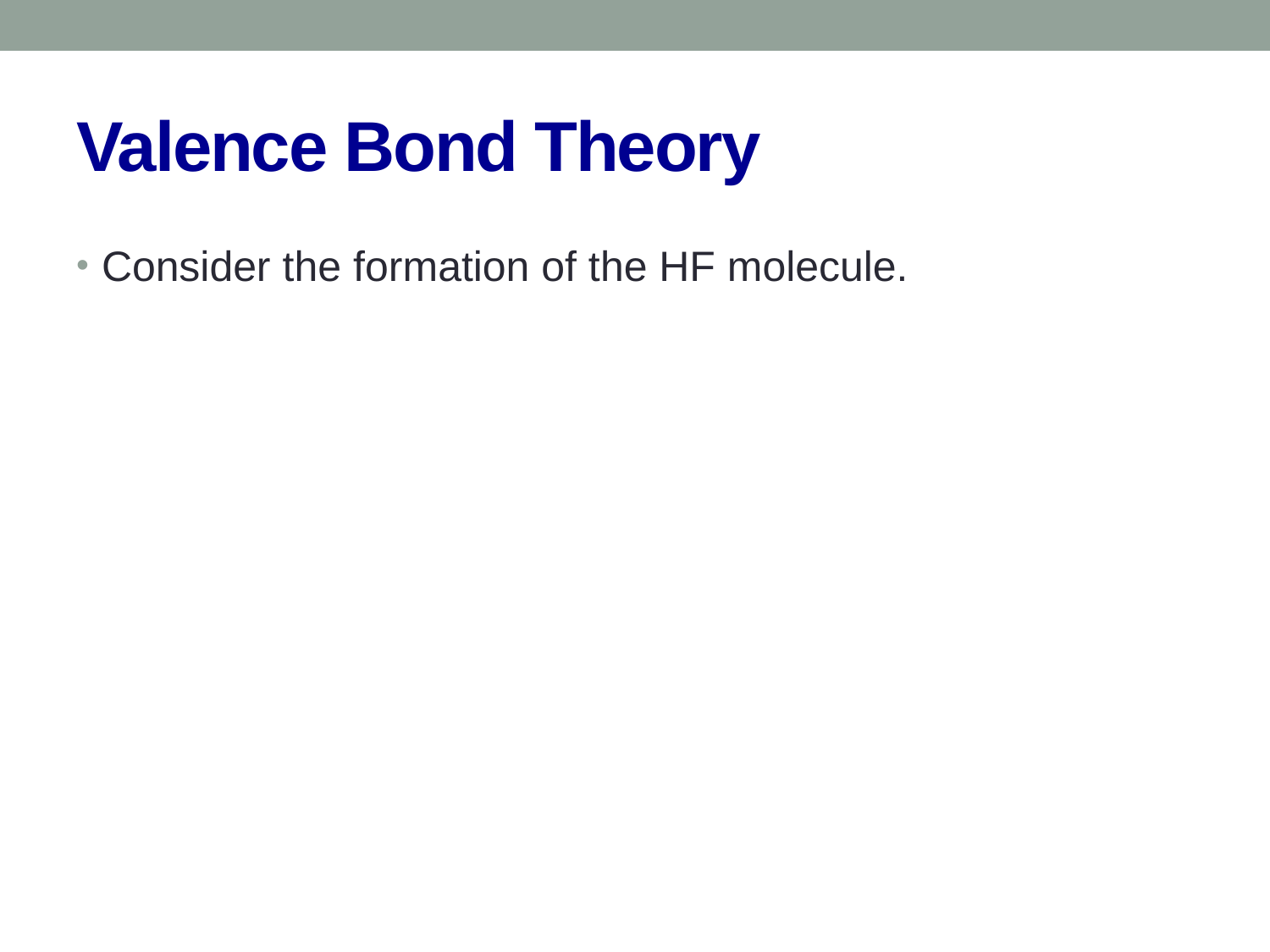

# Valence Bond Theory
Consider the formation of the HF molecule.